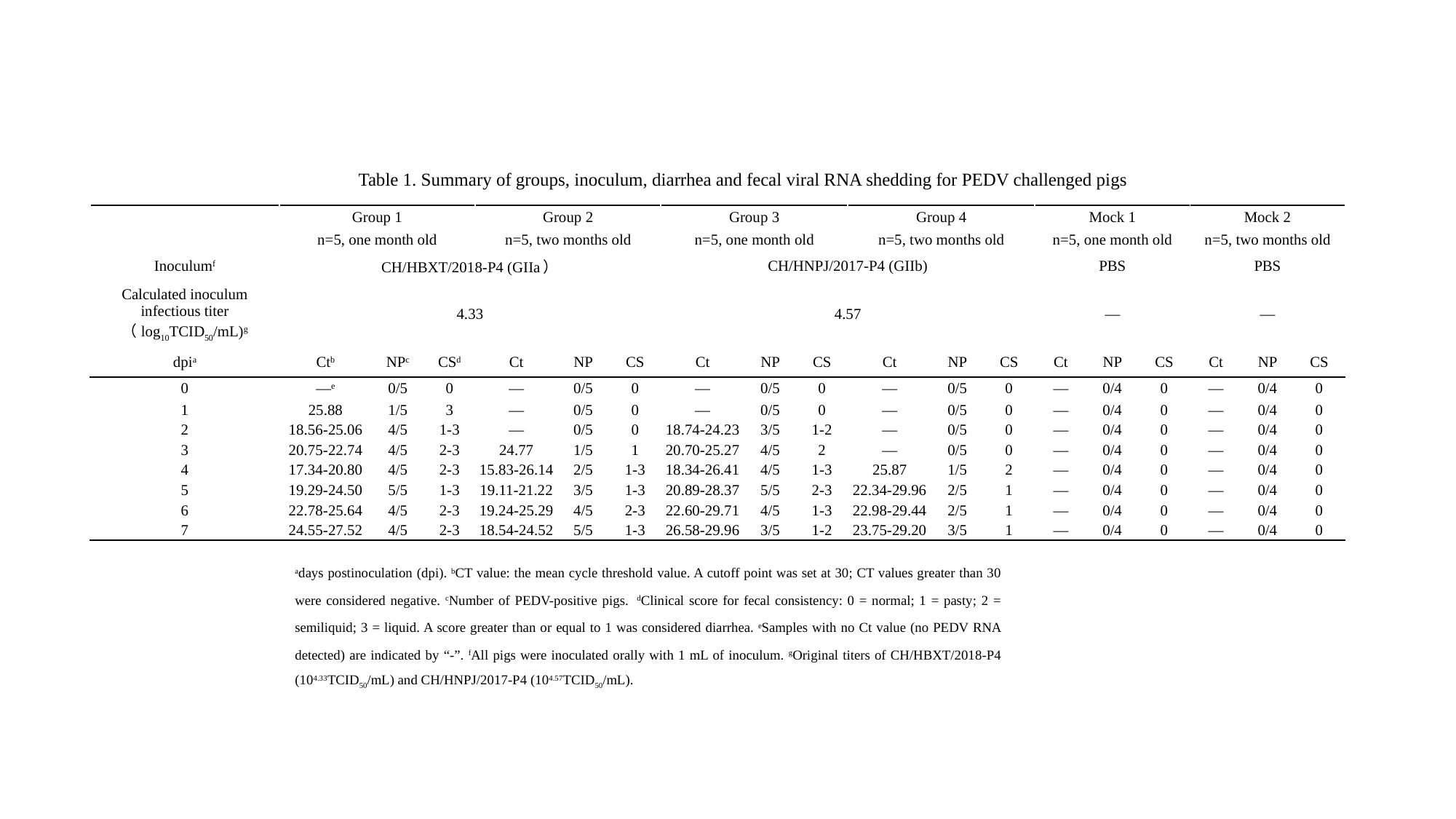

Table 1. Summary of groups, inoculum, diarrhea and fecal viral RNA shedding for PEDV challenged pigs
|  | Group 1 |  |  | Group 2 |  |  | Group 3 |  |  | Group 4 |  |  | Mock 1 |  |  | Mock 2 |  |  |
| --- | --- | --- | --- | --- | --- | --- | --- | --- | --- | --- | --- | --- | --- | --- | --- | --- | --- | --- |
|  | n=5, one month old |  |  | n=5, two months old |  |  | n=5, one month old |  |  | n=5, two months old |  |  | n=5, one month old |  |  | n=5, two months old |  |  |
| Inoculumf | CH/HBXT/2018-P4 (GIIa） |  |  |  |  |  | CH/HNPJ/2017-P4 (GIIb) |  |  |  |  |  | PBS |  |  | PBS |  |  |
| Calculated inoculum infectious titer （log10TCID50/mL)g | 4.33 |  |  |  |  |  | 4.57 |  |  |  |  |  | — |  |  | — |  |  |
| dpia | Ctb | NPc | CSd | Ct | NP | CS | Ct | NP | CS | Ct | NP | CS | Ct | NP | CS | Ct | NP | CS |
| 0 | —e | 0/5 | 0 | — | 0/5 | 0 | — | 0/5 | 0 | — | 0/5 | 0 | — | 0/4 | 0 | — | 0/4 | 0 |
| 1 | 25.88 | 1/5 | 3 | — | 0/5 | 0 | — | 0/5 | 0 | — | 0/5 | 0 | — | 0/4 | 0 | — | 0/4 | 0 |
| 2 | 18.56-25.06 | 4/5 | 1-3 | — | 0/5 | 0 | 18.74-24.23 | 3/5 | 1-2 | — | 0/5 | 0 | — | 0/4 | 0 | — | 0/4 | 0 |
| 3 | 20.75-22.74 | 4/5 | 2-3 | 24.77 | 1/5 | 1 | 20.70-25.27 | 4/5 | 2 | — | 0/5 | 0 | — | 0/4 | 0 | — | 0/4 | 0 |
| 4 | 17.34-20.80 | 4/5 | 2-3 | 15.83-26.14 | 2/5 | 1-3 | 18.34-26.41 | 4/5 | 1-3 | 25.87 | 1/5 | 2 | — | 0/4 | 0 | — | 0/4 | 0 |
| 5 | 19.29-24.50 | 5/5 | 1-3 | 19.11-21.22 | 3/5 | 1-3 | 20.89-28.37 | 5/5 | 2-3 | 22.34-29.96 | 2/5 | 1 | — | 0/4 | 0 | — | 0/4 | 0 |
| 6 | 22.78-25.64 | 4/5 | 2-3 | 19.24-25.29 | 4/5 | 2-3 | 22.60-29.71 | 4/5 | 1-3 | 22.98-29.44 | 2/5 | 1 | — | 0/4 | 0 | — | 0/4 | 0 |
| 7 | 24.55-27.52 | 4/5 | 2-3 | 18.54-24.52 | 5/5 | 1-3 | 26.58-29.96 | 3/5 | 1-2 | 23.75-29.20 | 3/5 | 1 | — | 0/4 | 0 | — | 0/4 | 0 |
adays postinoculation (dpi). bCT value: the mean cycle threshold value. A cutoff point was set at 30; CT values greater than 30 were considered negative. cNumber of PEDV-positive pigs.  dClinical score for fecal consistency: 0 = normal; 1 = pasty; 2 = semiliquid; 3 = liquid. A score greater than or equal to 1 was considered diarrhea. eSamples with no Ct value (no PEDV RNA detected) are indicated by “-”. fAll pigs were inoculated orally with 1 mL of inoculum. gOriginal titers of CH/HBXT/2018-P4 (104.33TCID50/mL) and CH/HNPJ/2017-P4 (104.57TCID50/mL).